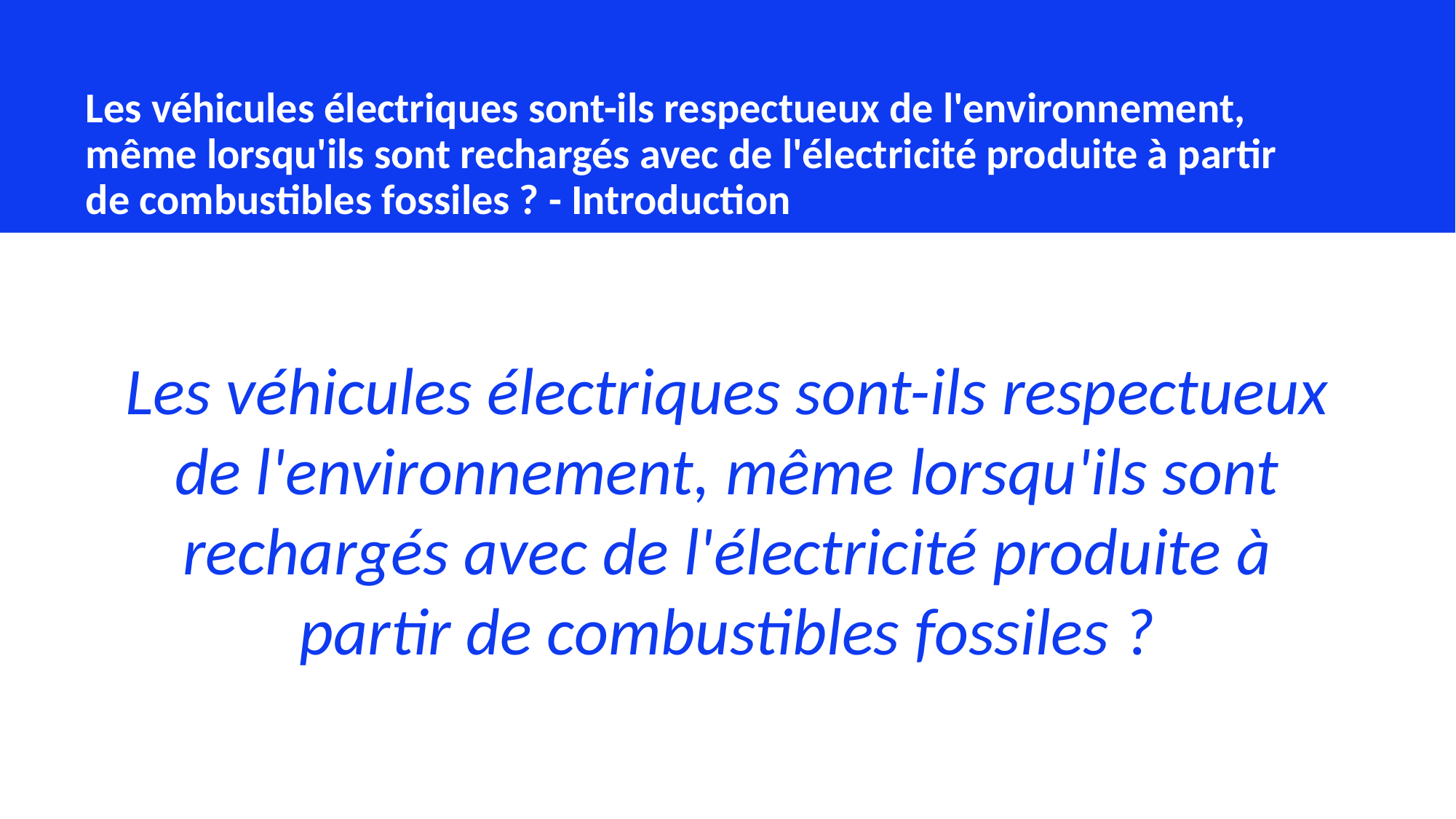

Les véhicules électriques sont-ils respectueux de l'environnement, même lorsqu'ils sont rechargés avec de l'électricité produite à partir de combustibles fossiles ? - Introduction

Les véhicules électriques sont-ils respectueux de l'environnement, même lorsqu'ils sont rechargés avec de l'électricité produite à partir de combustibles fossiles ?